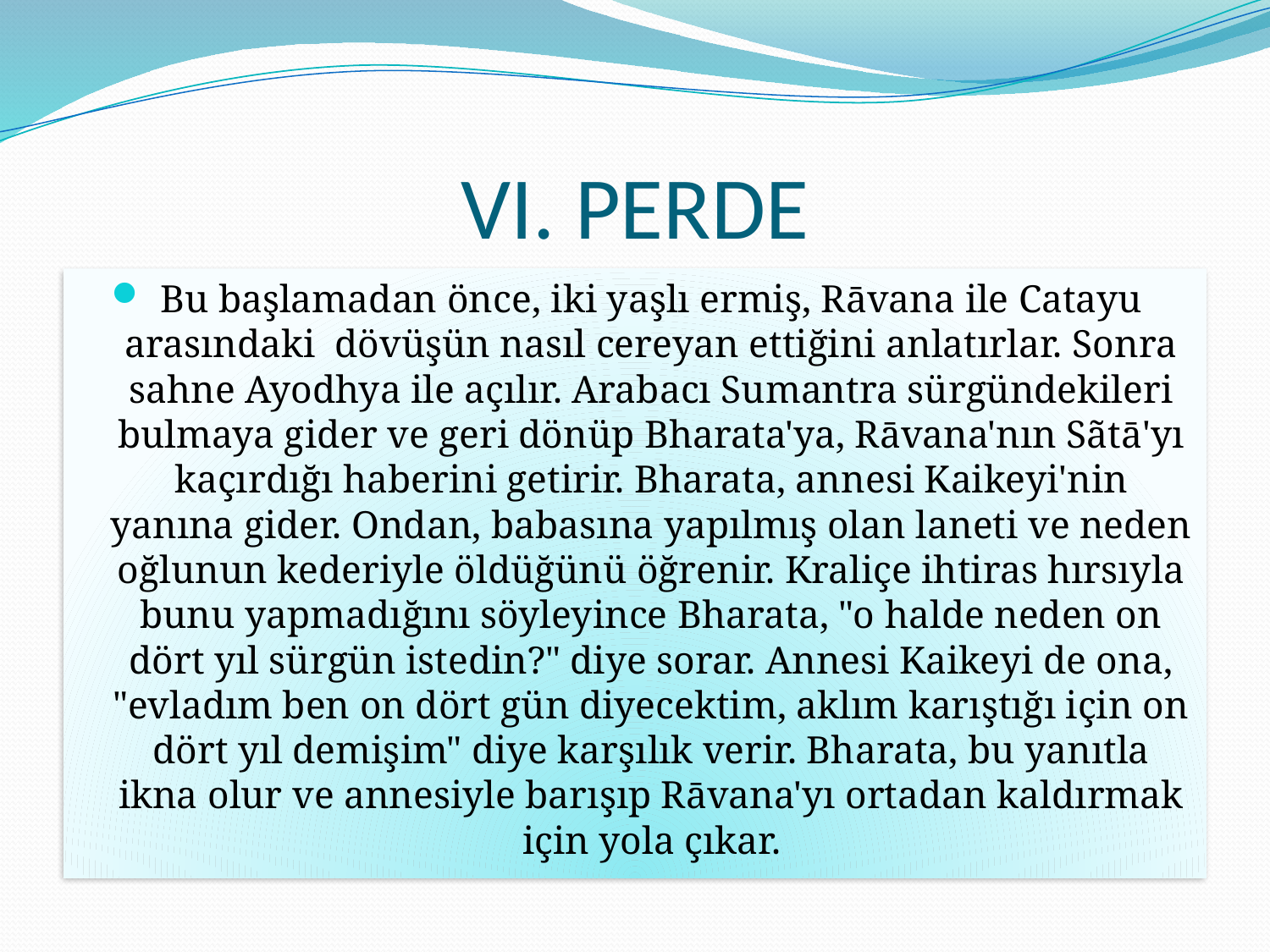

# VI. PERDE
Bu başlamadan önce, iki yaşlı ermiş, Rāvana ile Catayu arasındaki  dövüşün nasıl cereyan ettiğini anlatırlar. Sonra sahne Ayodhya ile açılır. Arabacı Sumantra sürgündekileri bulmaya gider ve geri dönüp Bharata'ya, Rāvana'nın Sãtā'yı kaçırdığı haberini getirir. Bharata, annesi Kaikeyi'nin yanına gider. Ondan, babasına yapılmış olan laneti ve neden oğlunun kederiyle öldüğünü öğrenir. Kraliçe ihtiras hırsıyla bunu yapmadığını söyleyince Bharata, "o halde neden on dört yıl sürgün istedin?" diye sorar. Annesi Kaikeyi de ona, "evladım ben on dört gün diyecektim, aklım karıştığı için on dört yıl demişim" diye karşılık verir. Bharata, bu yanıtla ikna olur ve annesiyle barışıp Rāvana'yı ortadan kaldırmak için yola çıkar.